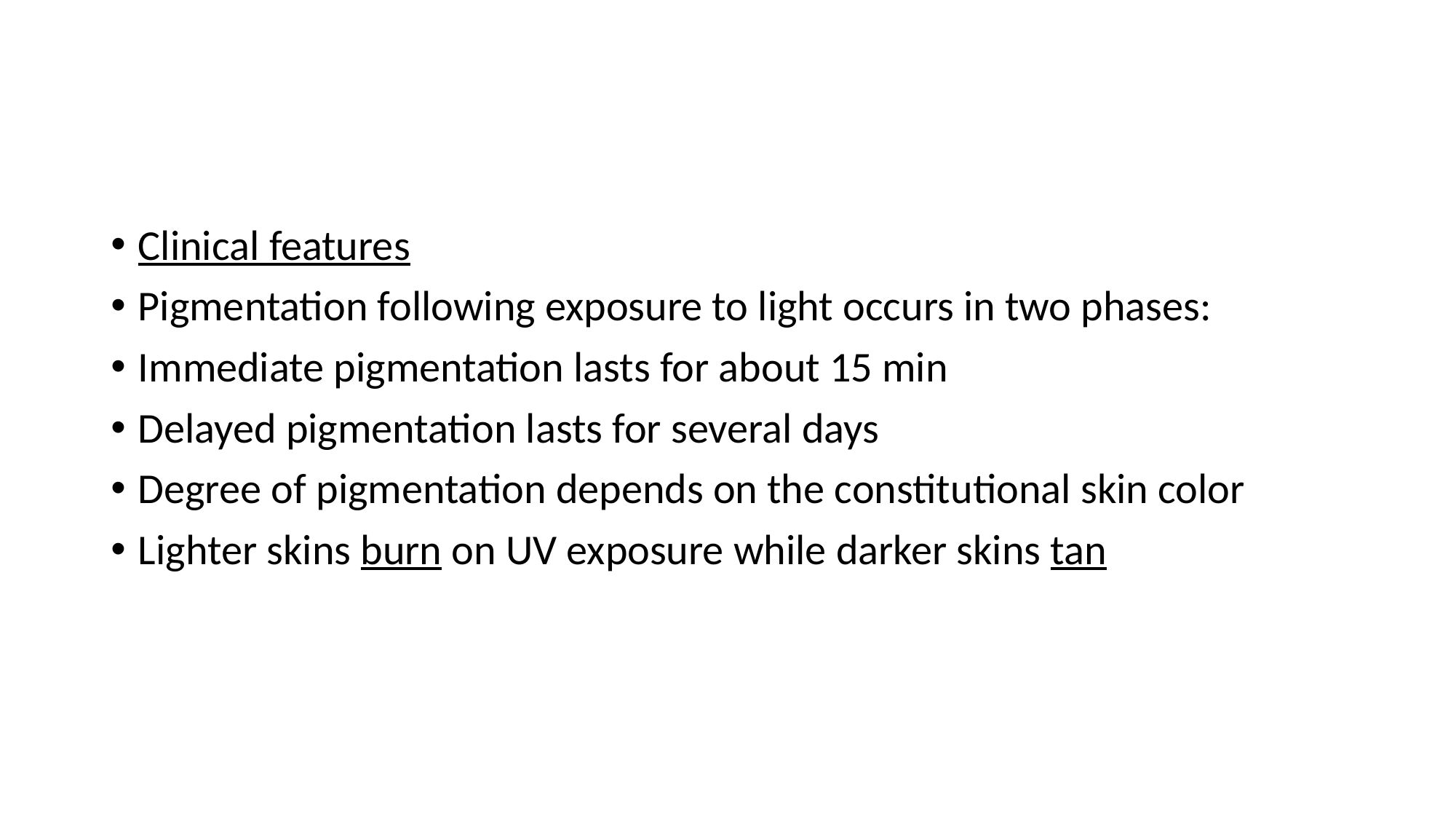

#
Clinical features
Pigmentation following exposure to light occurs in two phases:
Immediate pigmentation lasts for about 15 min
Delayed pigmentation lasts for several days
Degree of pigmentation depends on the constitutional skin color
Lighter skins burn on UV exposure while darker skins tan